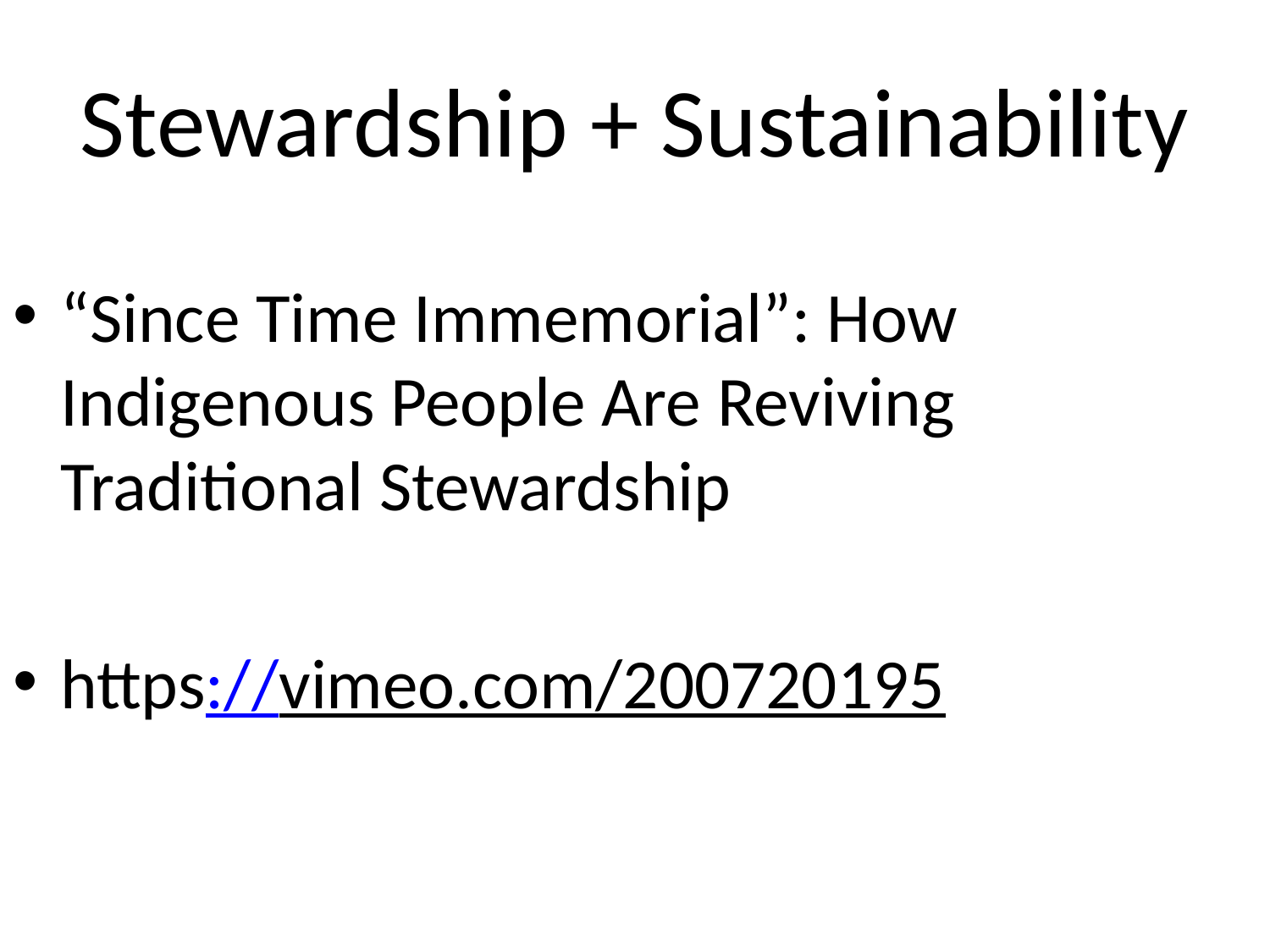

# Stewardship + Sustainability
“Since Time Immemorial”: How Indigenous People Are Reviving Traditional Stewardship

https://vimeo.com/200720195